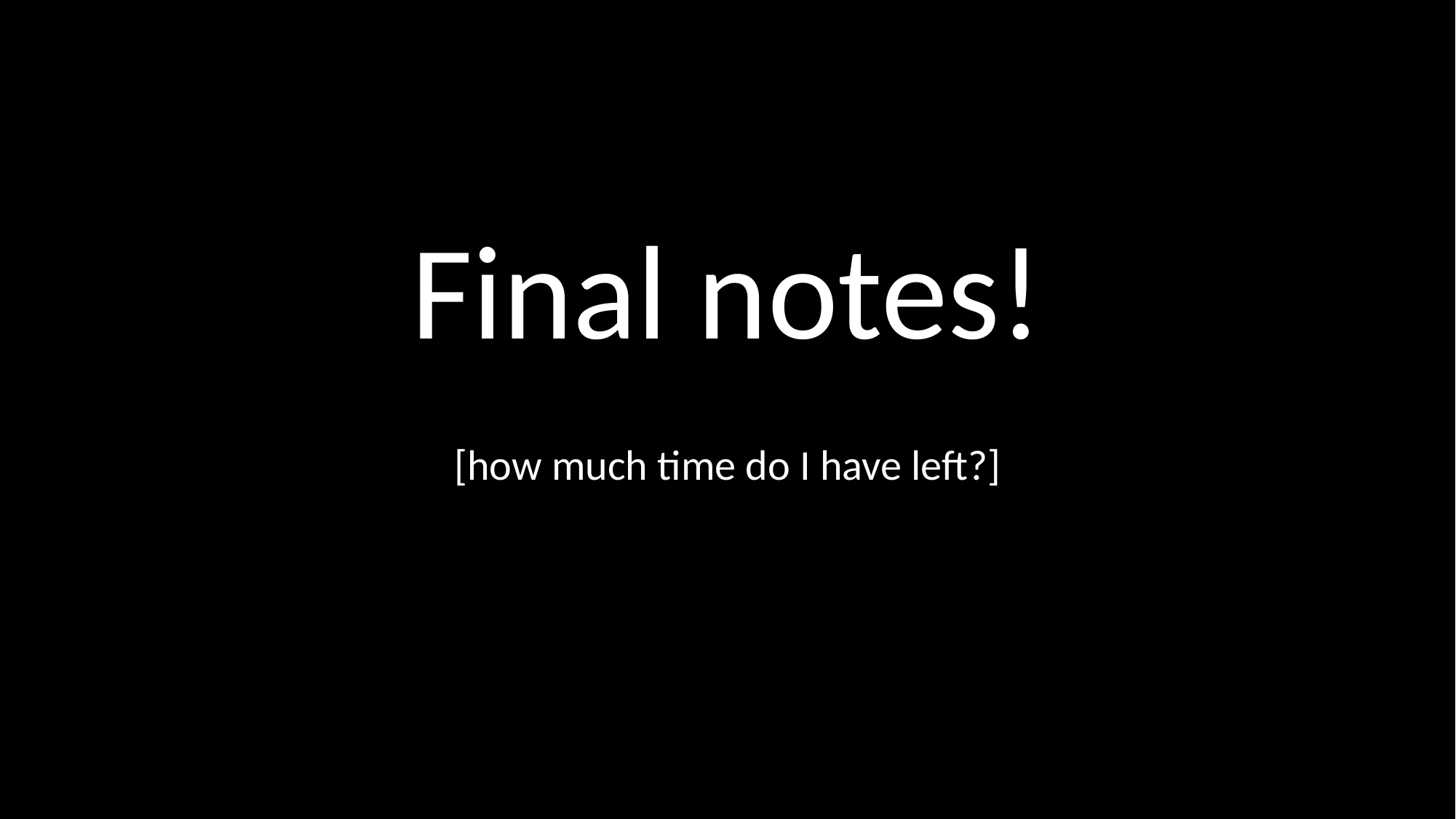

#
Final notes!

[how much time do I have left?]